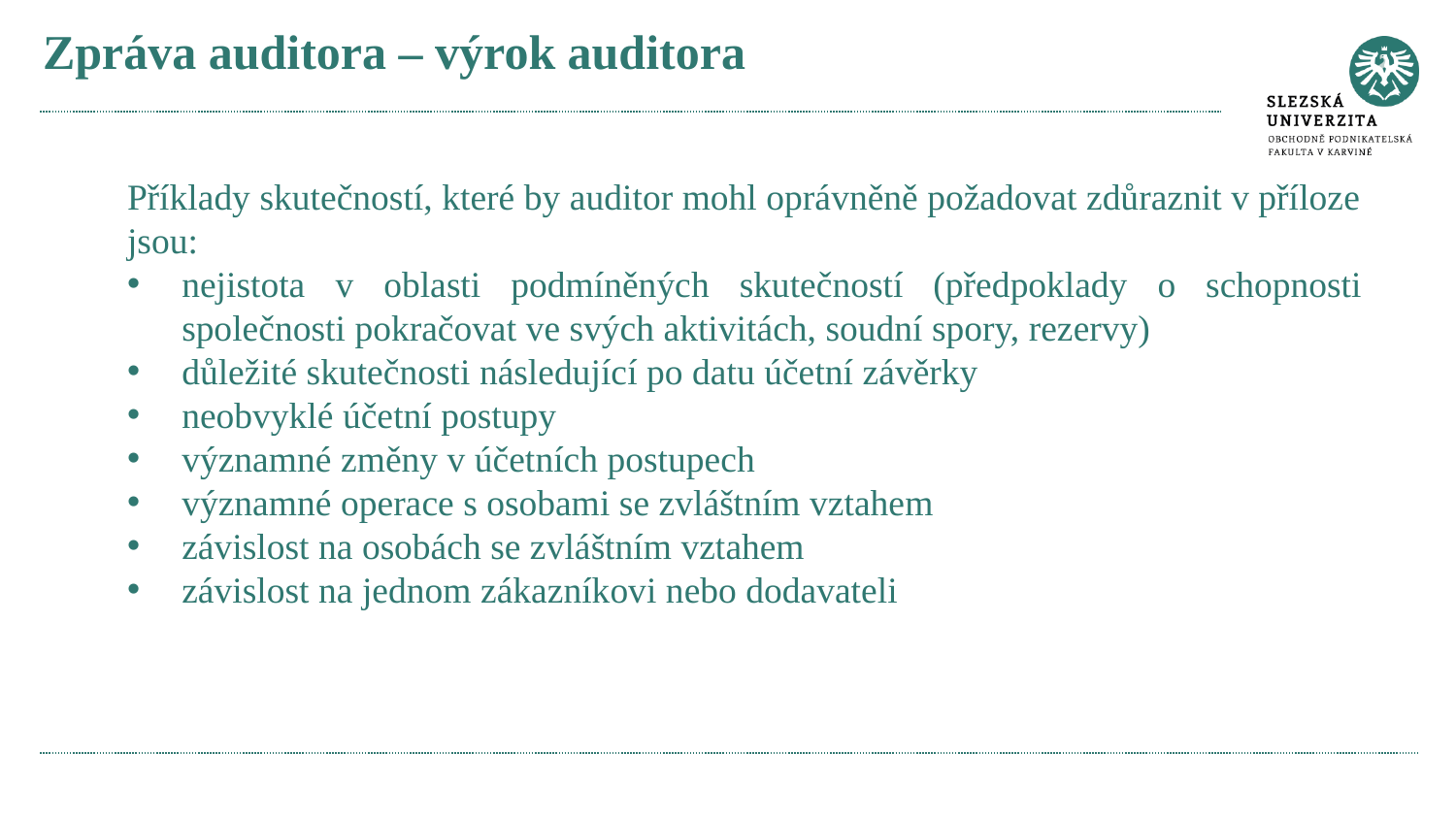

# Zpráva auditora – výrok auditora

Příklady skutečností, které by auditor mohl oprávněně požadovat zdůraznit v příloze
jsou:
nejistota v oblasti podmíněných skutečností (předpoklady o schopnosti společnosti pokračovat ve svých aktivitách, soudní spory, rezervy)
důležité skutečnosti následující po datu účetní závěrky
neobvyklé účetní postupy
významné změny v účetních postupech
významné operace s osobami se zvláštním vztahem
závislost na osobách se zvláštním vztahem
závislost na jednom zákazníkovi nebo dodavateli